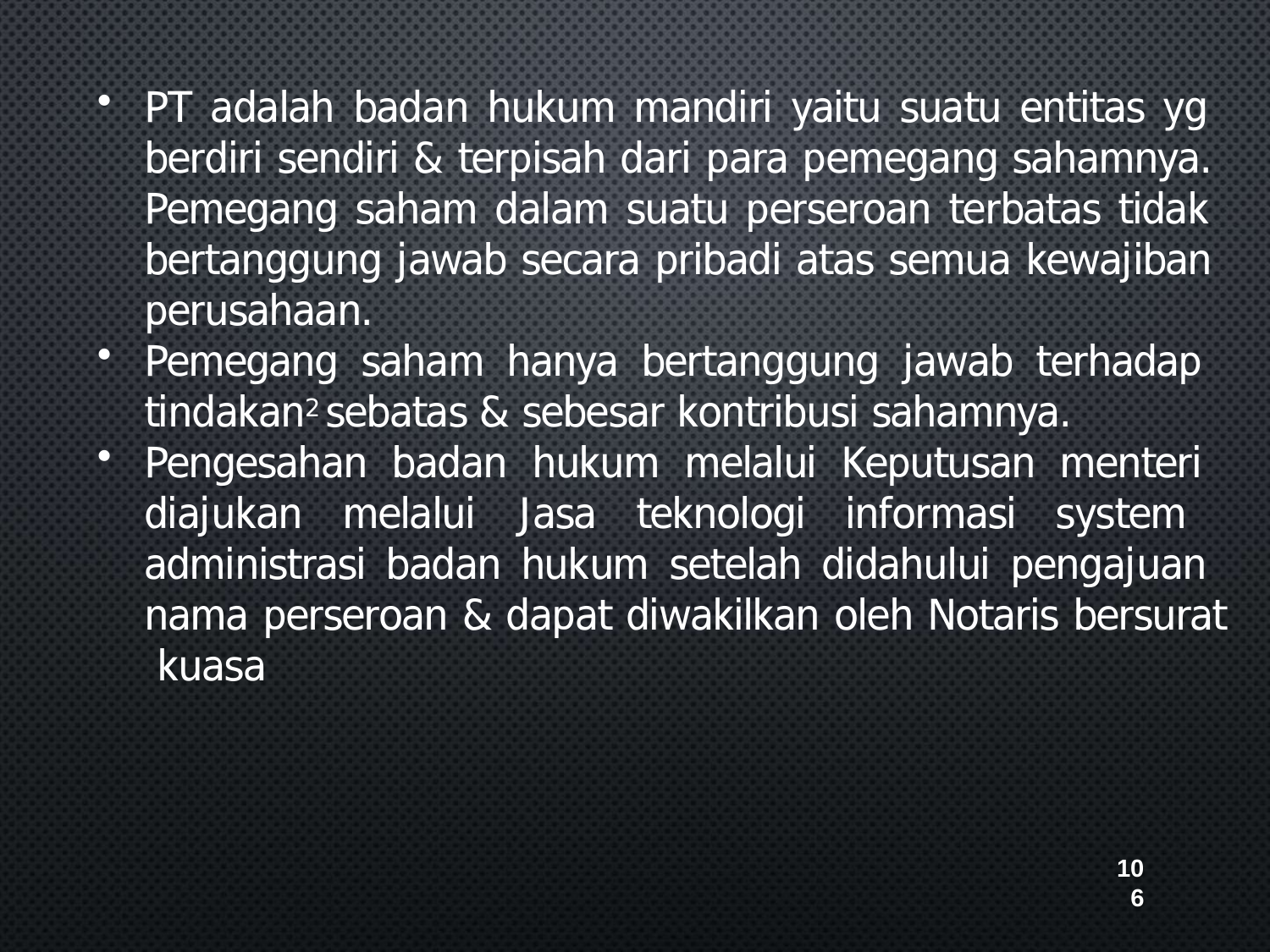

PT adalah badan hukum mandiri yaitu suatu entitas yg  berdiri sendiri & terpisah dari para pemegang sahamnya.  Pemegang saham dalam suatu perseroan terbatas tidak  bertanggung jawab secara pribadi atas semua kewajiban  perusahaan.
Pemegang saham hanya bertanggung jawab terhadap  tindakan2 sebatas & sebesar kontribusi sahamnya.
Pengesahan badan hukum melalui Keputusan menteri  diajukan melalui Jasa teknologi informasi system  administrasi badan hukum setelah didahului pengajuan  nama perseroan & dapat diwakilkan oleh Notaris bersurat  kuasa

10
6